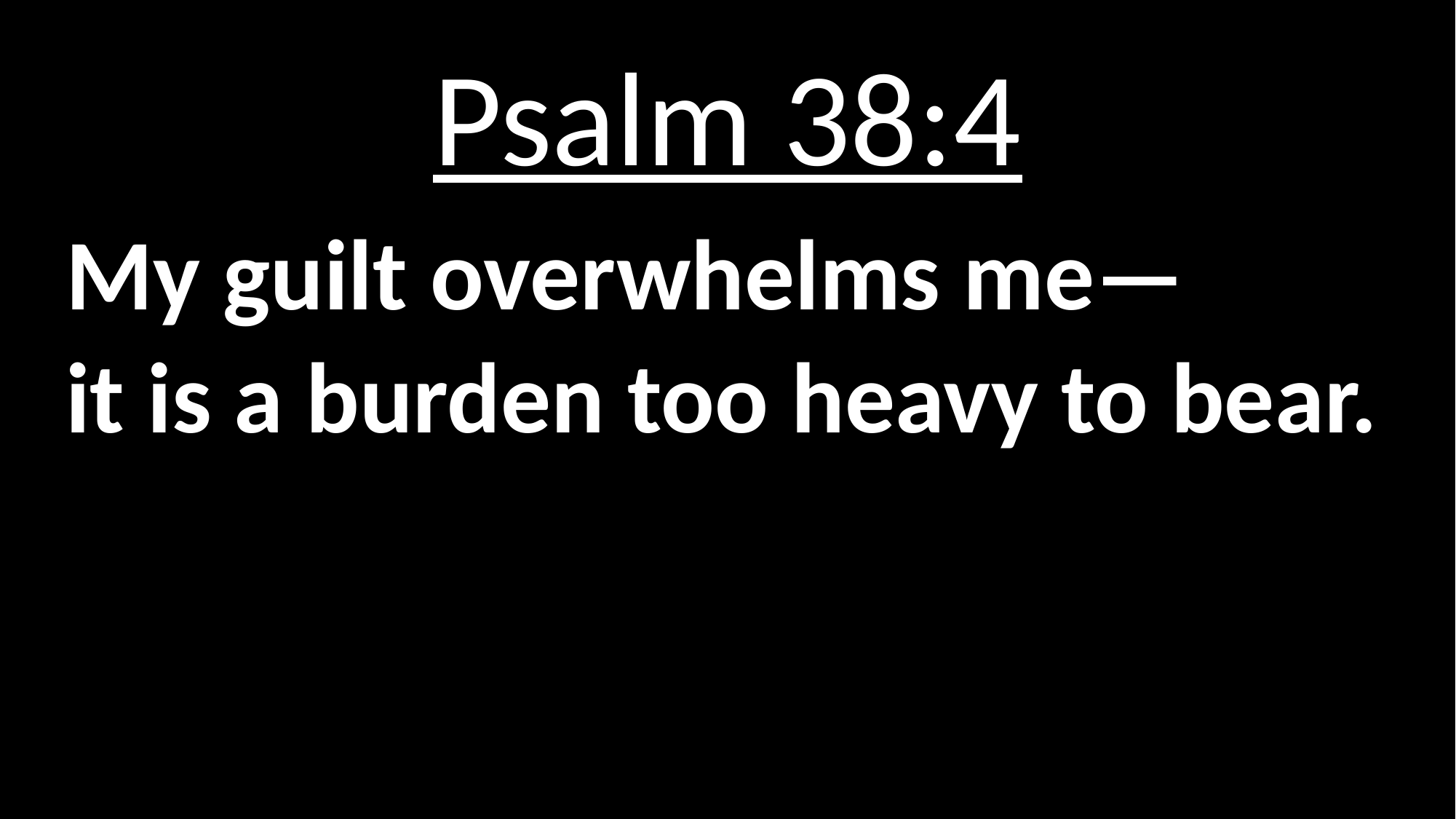

# Psalm 38:4
My guilt overwhelms me—
it is a burden too heavy to bear.